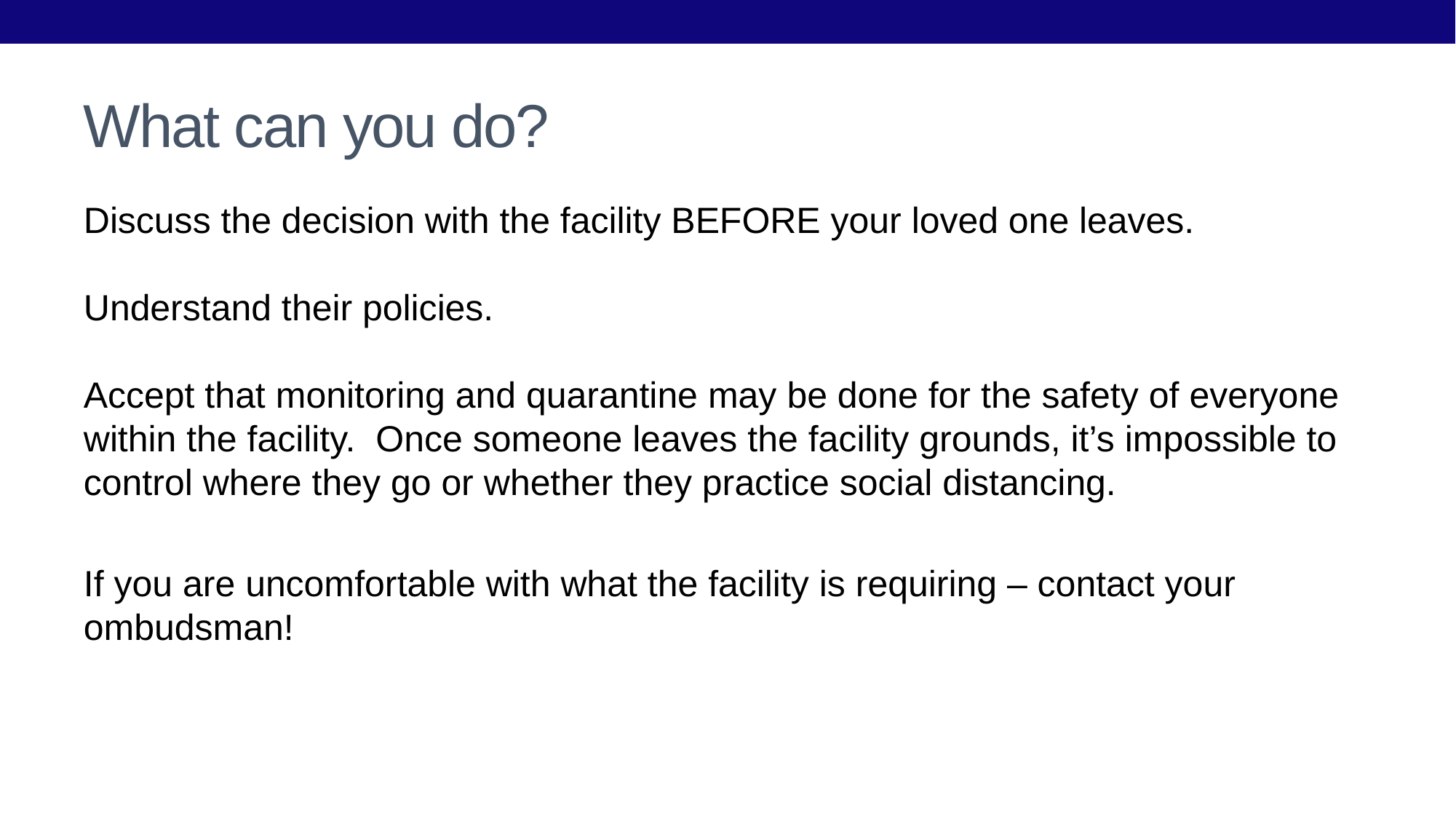

# What can you do?
Discuss the decision with the facility BEFORE your loved one leaves.
Understand their policies.
Accept that monitoring and quarantine may be done for the safety of everyone within the facility.  Once someone leaves the facility grounds, it’s impossible to control where they go or whether they practice social distancing.

If you are uncomfortable with what the facility is requiring – contact your ombudsman!